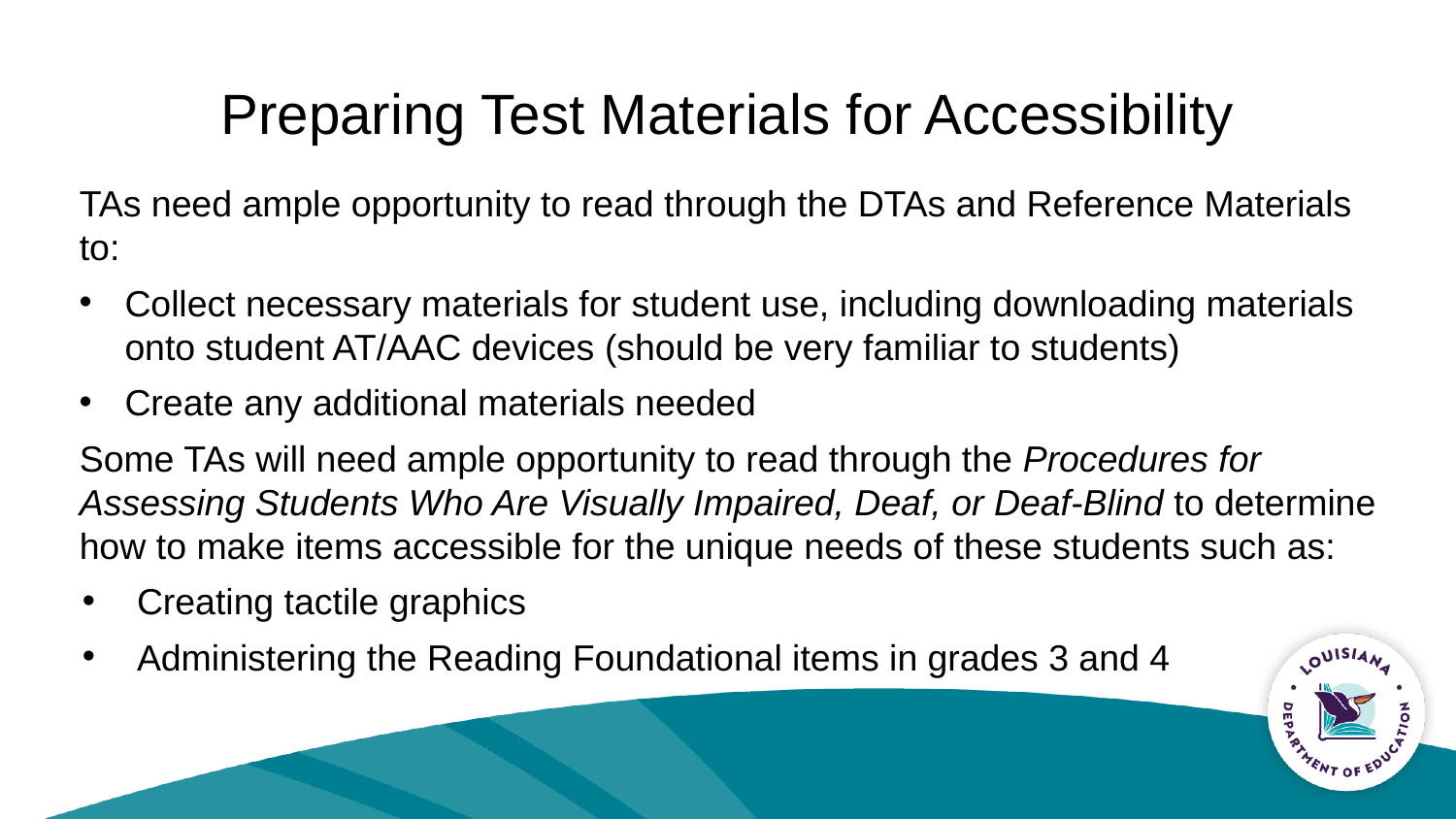

# Preparing Test Materials for Accessibility
TAs need ample opportunity to read through the DTAs and Reference Materials to:
Collect necessary materials for student use, including downloading materials onto student AT/AAC devices (should be very familiar to students)
Create any additional materials needed
Some TAs will need ample opportunity to read through the Procedures for Assessing Students Who Are Visually Impaired, Deaf, or Deaf-Blind to determine how to make items accessible for the unique needs of these students such as:
Creating tactile graphics
Administering the Reading Foundational items in grades 3 and 4